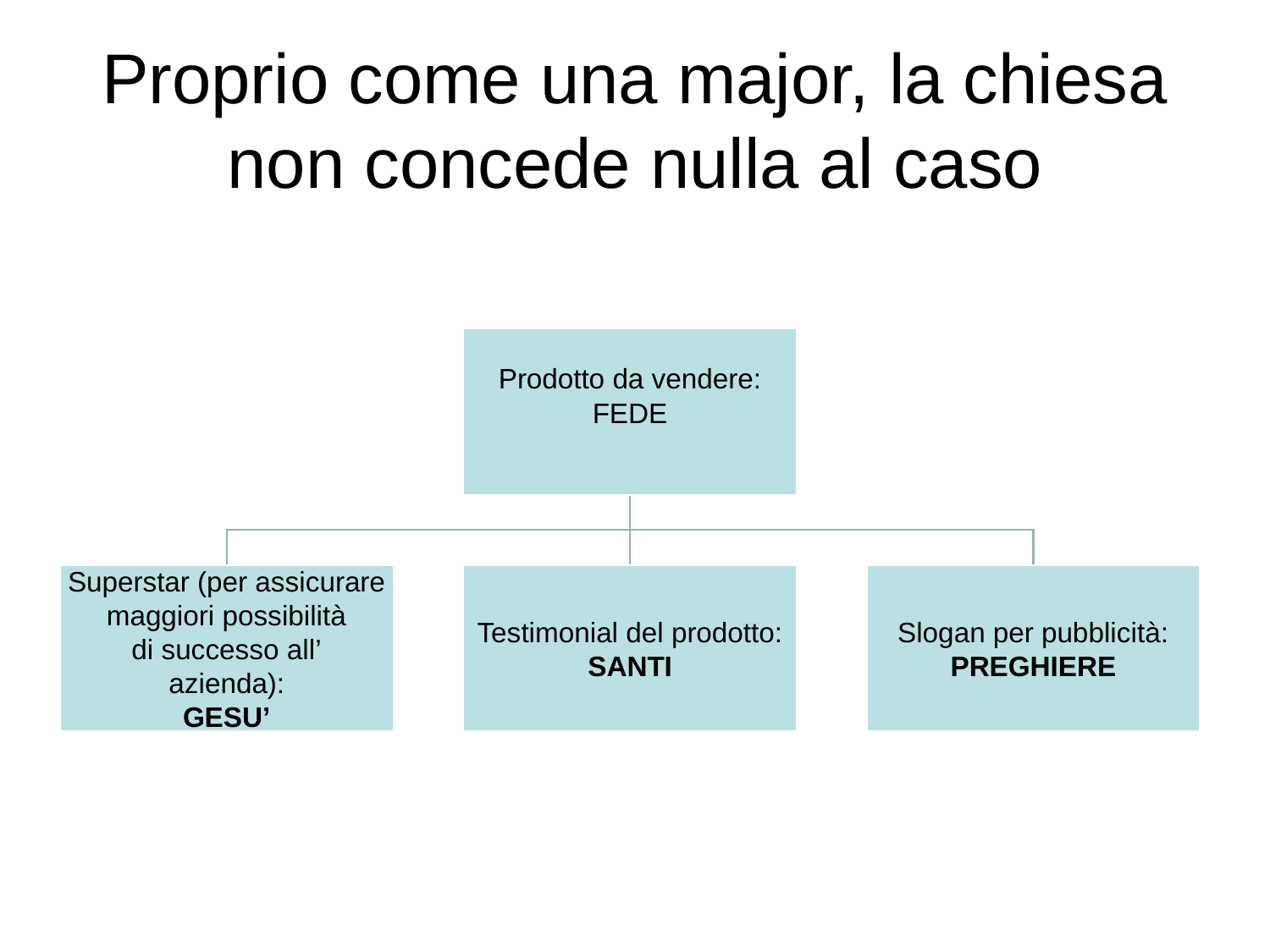

# Proprio come una major, la chiesa non concede nulla al caso
Prodotto da vendere:
FEDE

Superstar (per assicurare
maggiori possibilità
di successo all’
azienda):
GESU’
Testimonial del prodotto:
SANTI
Slogan per pubblicità:
PREGHIERE